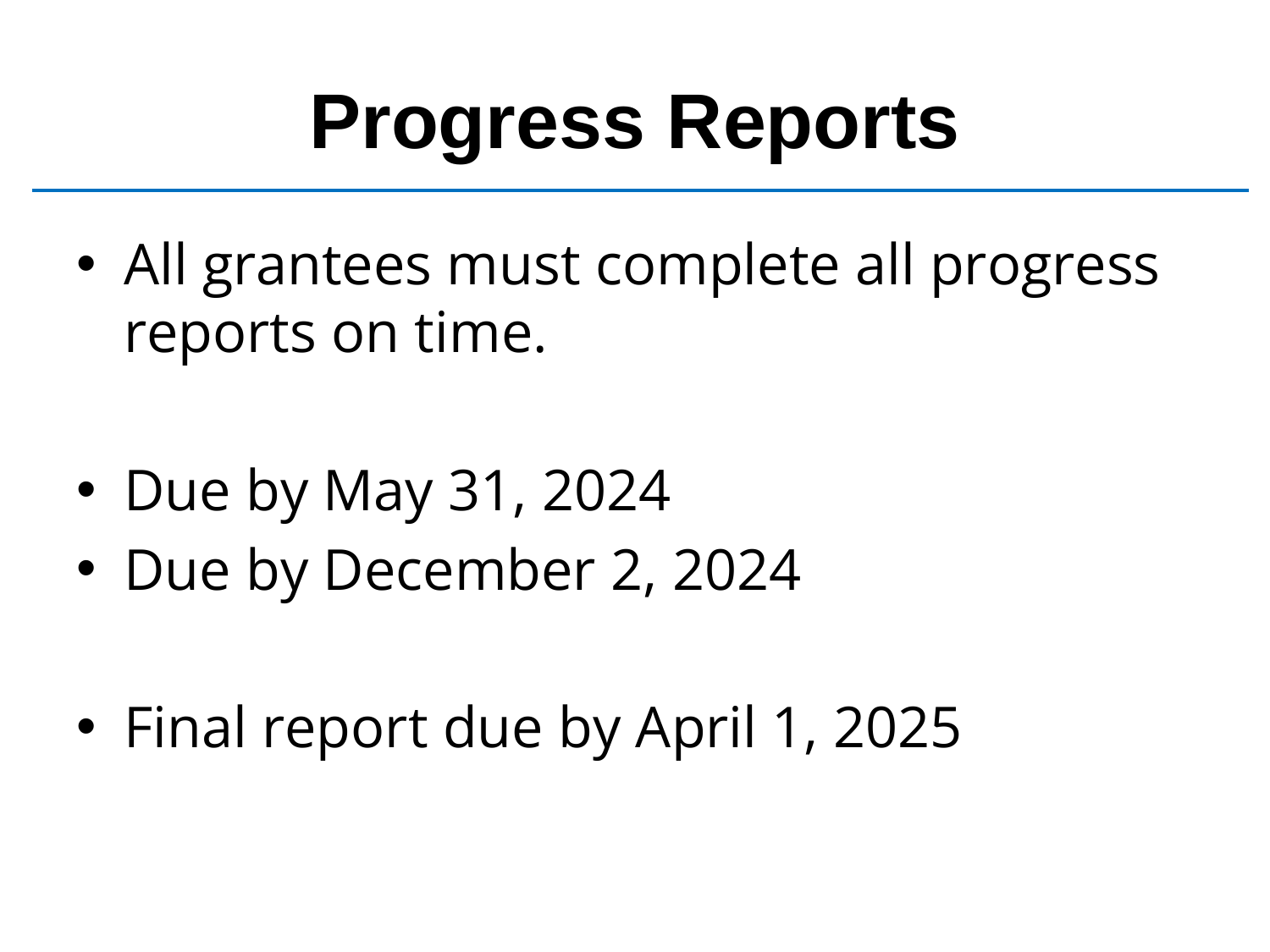

# Progress Reports
All grantees must complete all progress reports on time.

Due by May 31, 2024
Due by December 2, 2024

Final report due by April 1, 2025